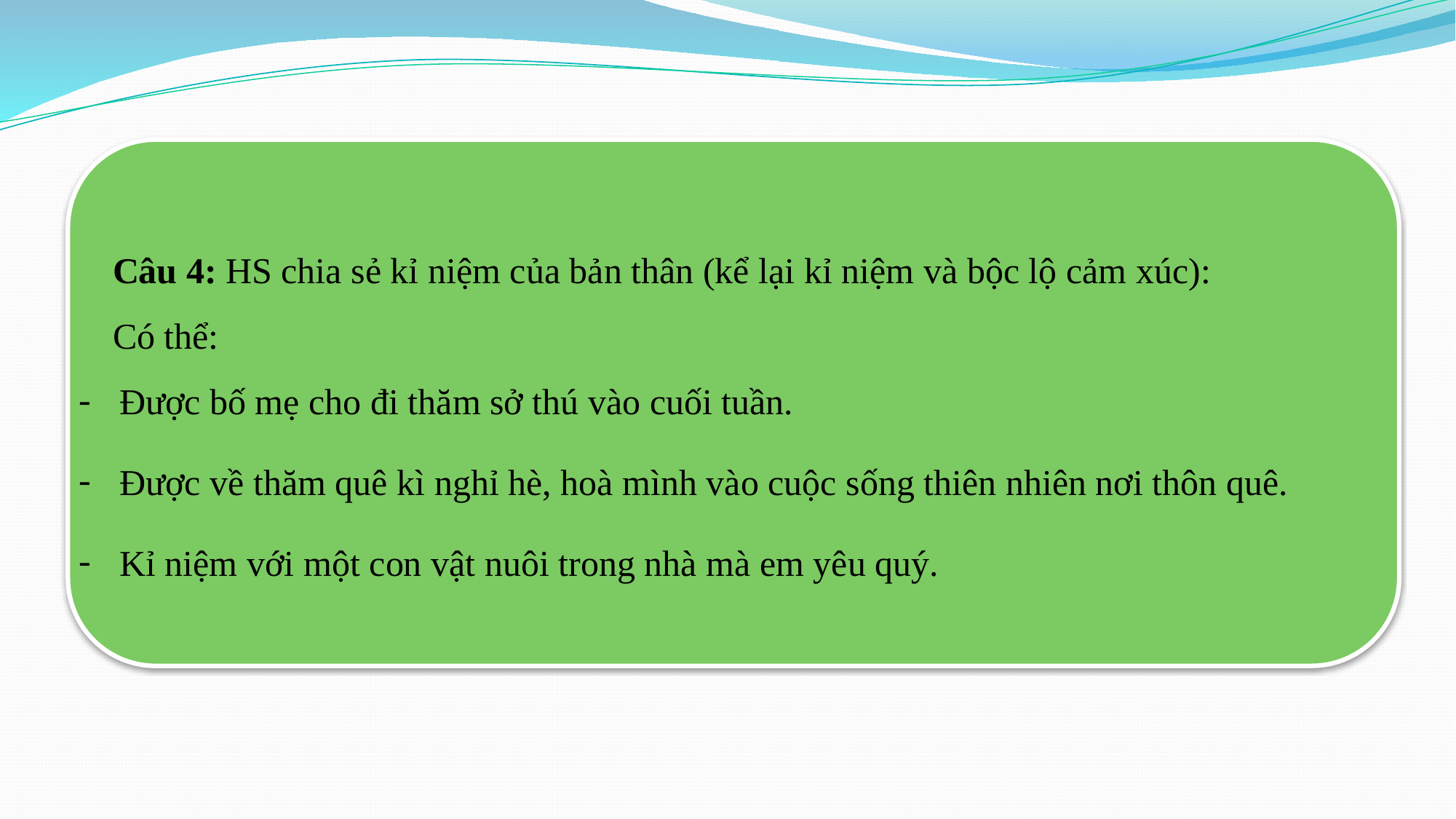

Câu 4: HS chia sẻ kỉ niệm của bản thân (kể lại kỉ niệm và bộc lộ cảm xúc):
Có thể:
Được bố mẹ cho đi thăm sở thú vào cuối tuần.
Được về thăm quê kì nghỉ hè, hoà mình vào cuộc sống thiên nhiên nơi thôn quê.
Kỉ niệm với một con vật nuôi trong nhà mà em yêu quý.